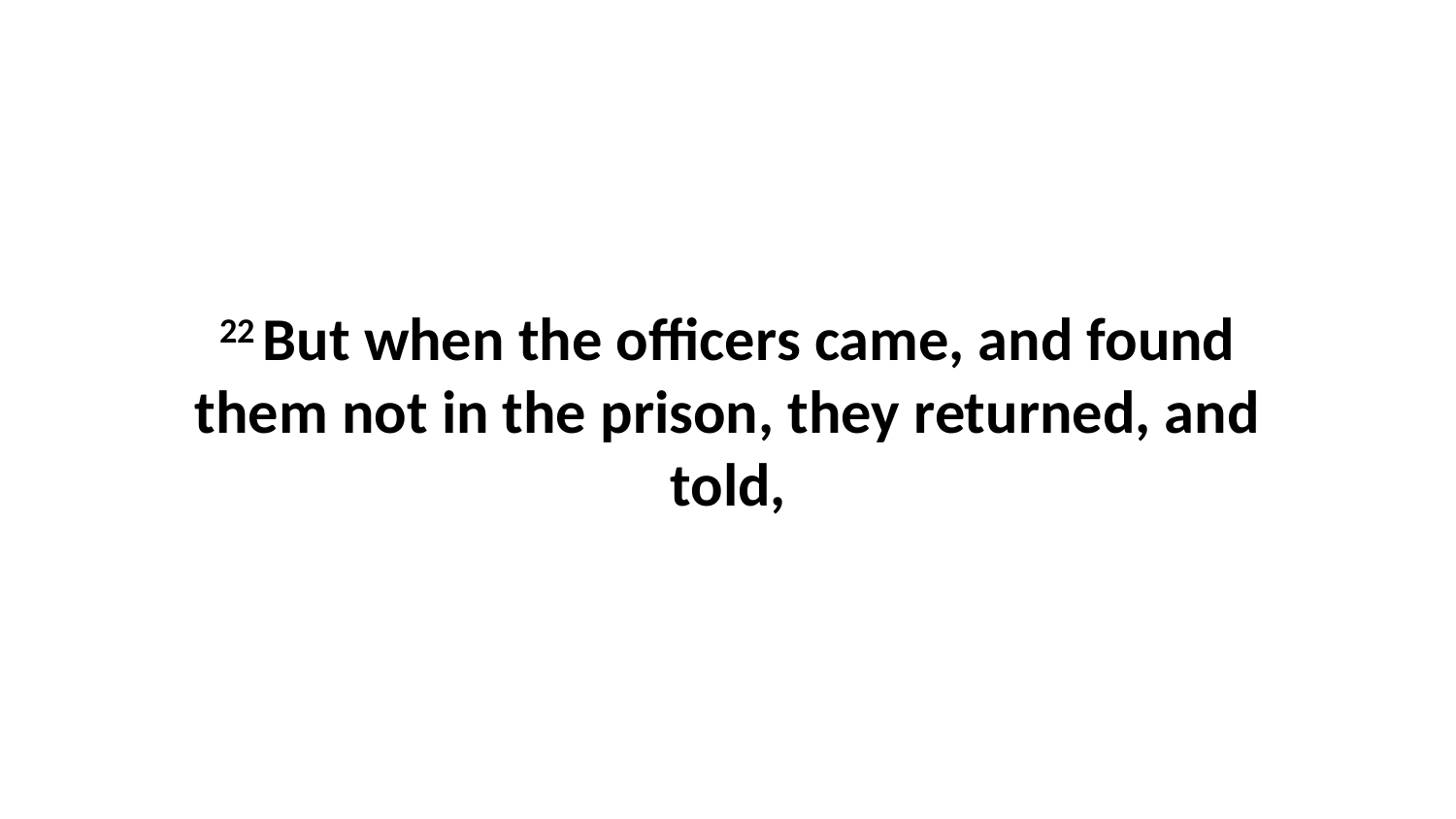

22 But when the officers came, and found them not in the prison, they returned, and told,